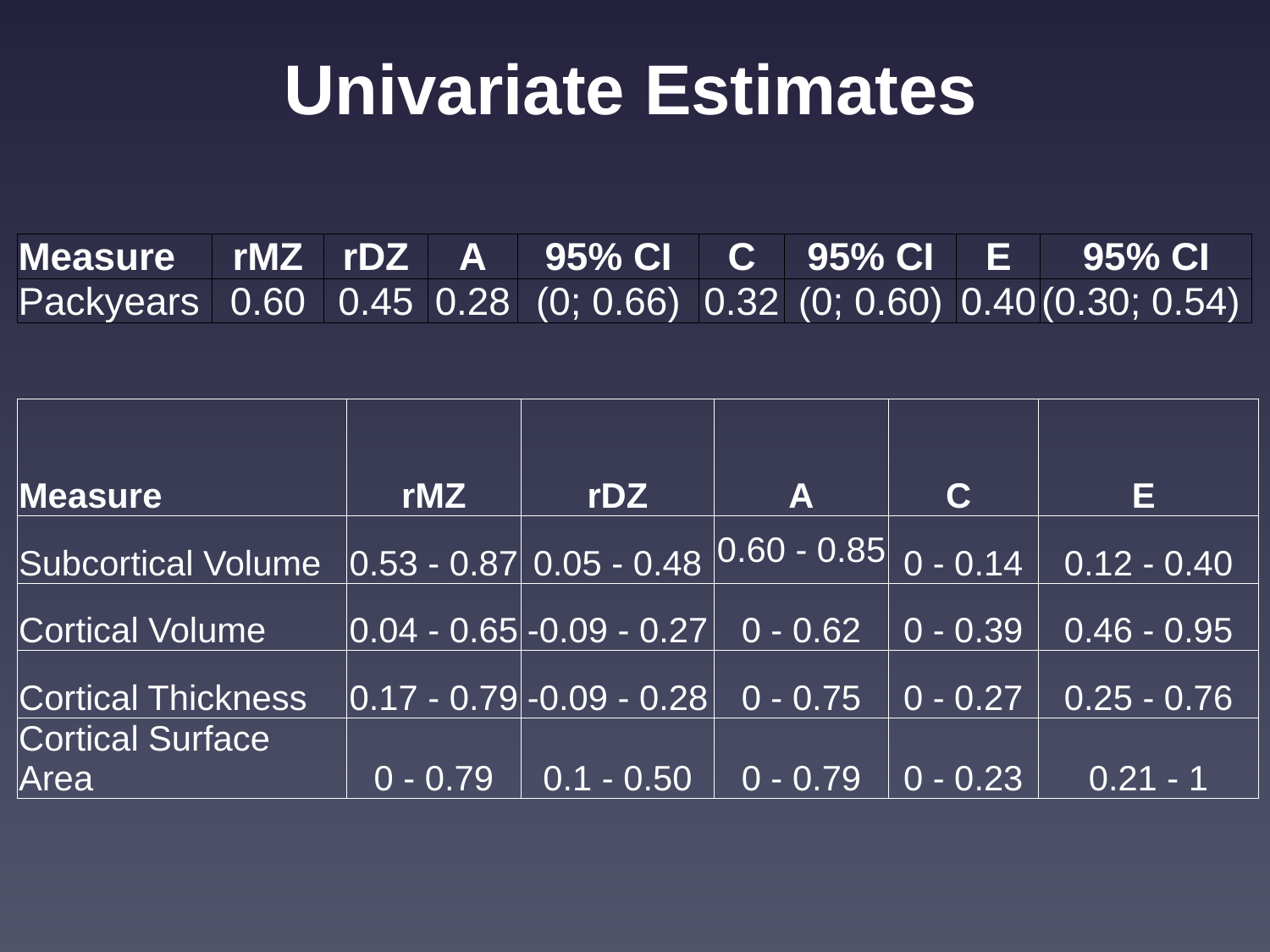

Univariate Estimates

| Measure | rMZ | rDZ | A | 95% CI | C | 95% CI | E | 95% CI |
| --- | --- | --- | --- | --- | --- | --- | --- | --- |
| Packyears | 0.60 | 0.45 | 0.28 | (0; 0.66) | 0.32 | (0; 0.60) | 0.40 | (0.30; 0.54) |
| Measure | rMZ | rDZ | A | C | E |
| --- | --- | --- | --- | --- | --- |
| Subcortical Volume | 0.53 - 0.87 | 0.05 - 0.48 | 0.60 - 0.85 | 0 - 0.14 | 0.12 - 0.40 |
| Cortical Volume | 0.04 - 0.65 | -0.09 - 0.27 | 0 - 0.62 | 0 - 0.39 | 0.46 - 0.95 |
| Cortical Thickness | 0.17 - 0.79 | -0.09 - 0.28 | 0 - 0.75 | 0 - 0.27 | 0.25 - 0.76 |
| Cortical Surface Area | 0 - 0.79 | 0.1 - 0.50 | 0 - 0.79 | 0 - 0.23 | 0.21 - 1 |